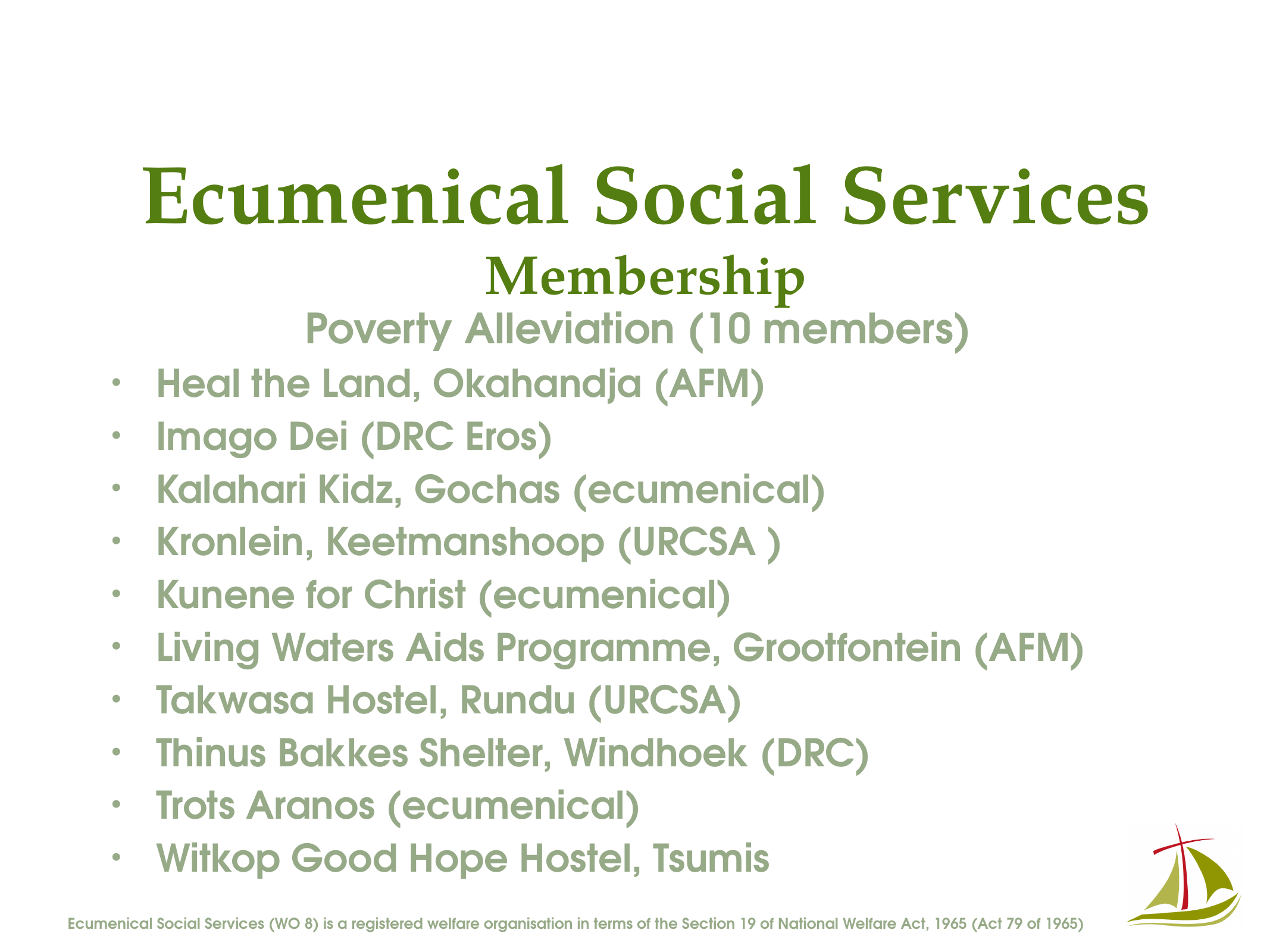

# Ecumenical Social Services Membership
Poverty Alleviation (10 members)
Heal the Land, Okahandja (AFM)
Imago Dei (DRC Eros)
Kalahari Kidz, Gochas (ecumenical)
Kronlein, Keetmanshoop (URCSA )
Kunene for Christ (ecumenical)
Living Waters Aids Programme, Grootfontein (AFM)
Takwasa Hostel, Rundu (URCSA)
Thinus Bakkes Shelter, Windhoek (DRC)
Trots Aranos (ecumenical)
Witkop Good Hope Hostel, Tsumis